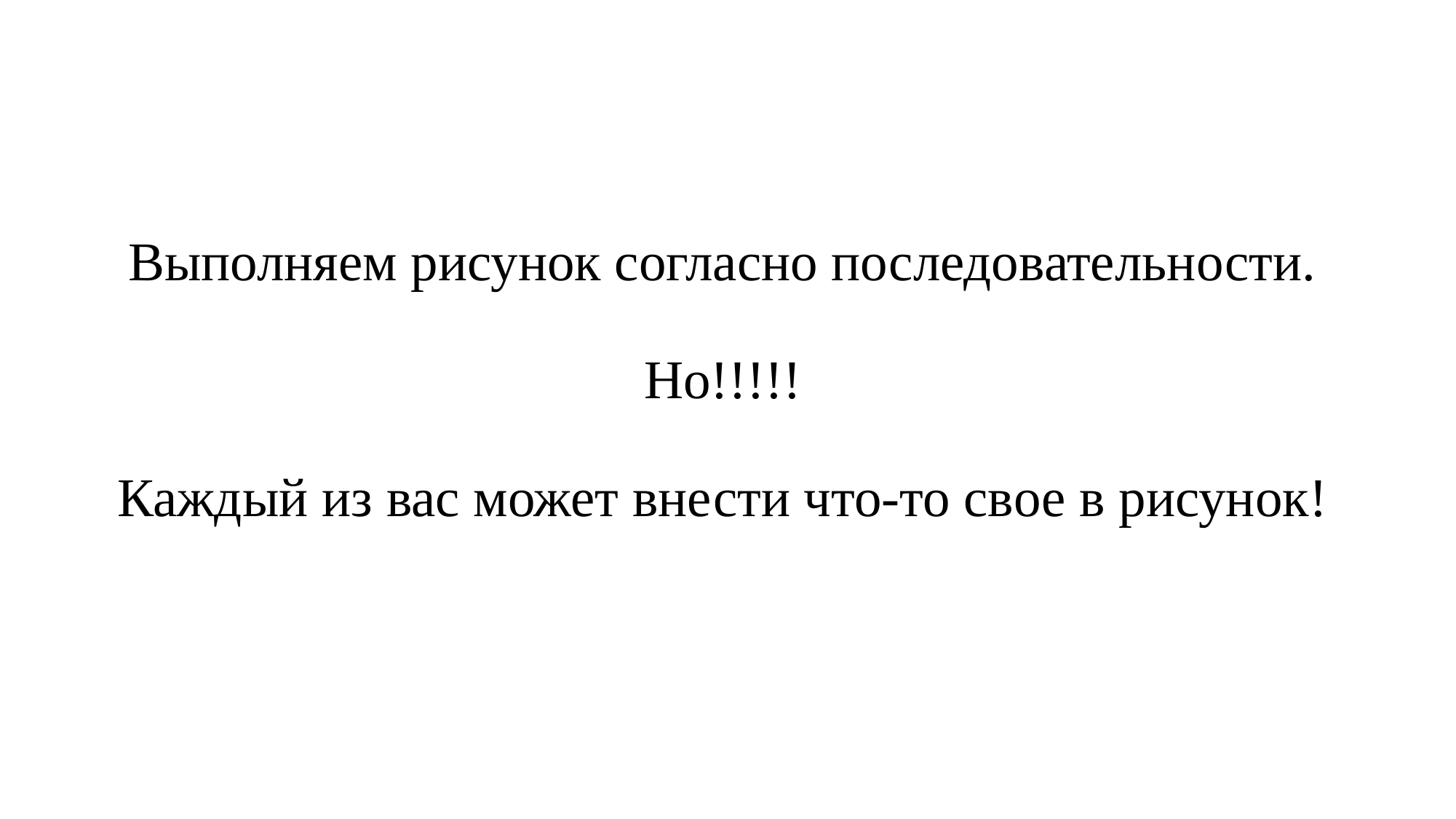

# Выполняем рисунок согласно последовательности. Но!!!!! Каждый из вас может внести что-то свое в рисунок!